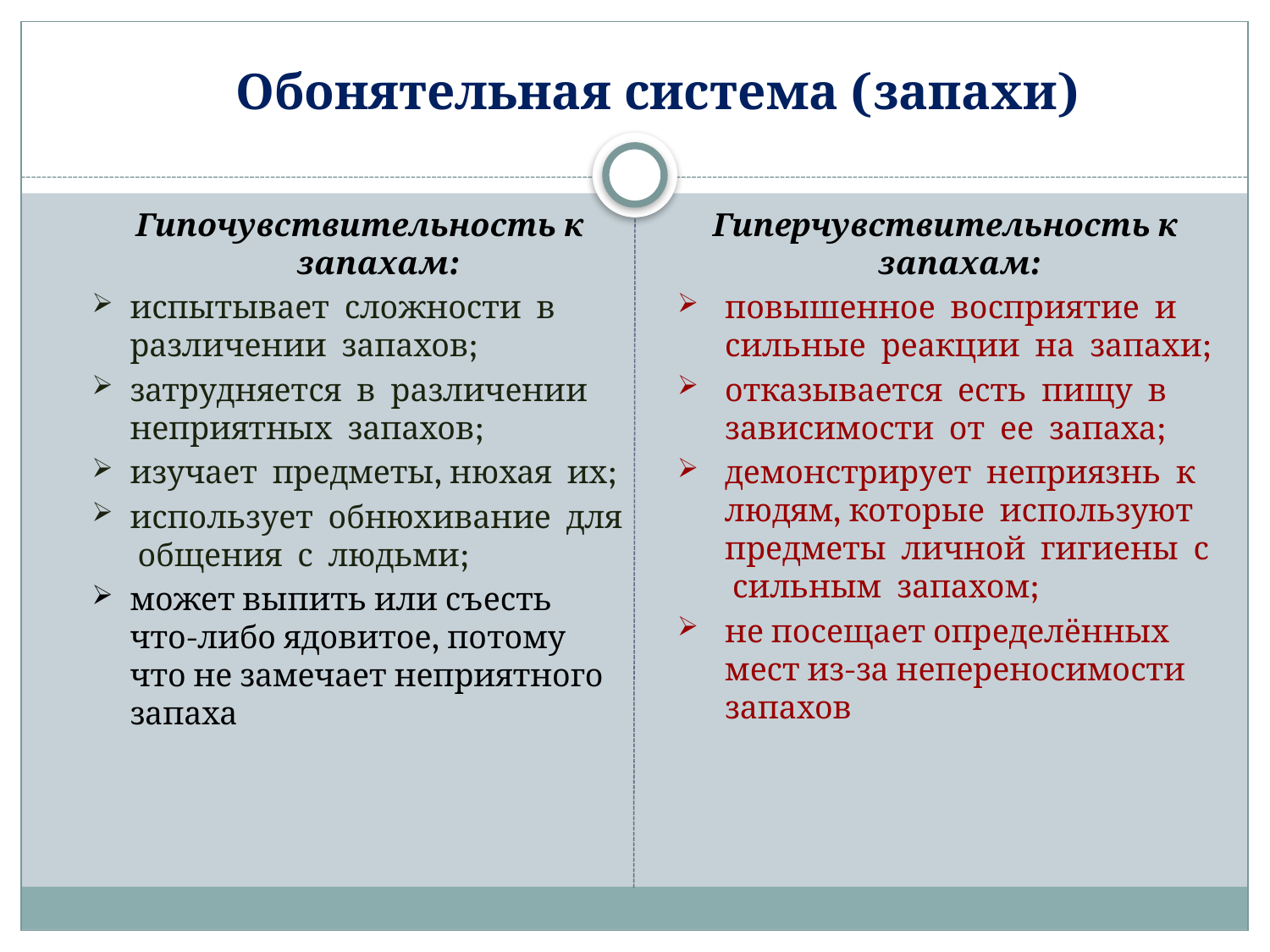

# Обонятельная система (запахи)
Гипочувствительность к запахам:
испытывает  сложности  в  различении  запахов;
затрудняется  в  различении  неприятных  запахов;
изучает  предметы, нюхая  их;
использует  обнюхивание  для  общения  с  людьми;
может выпить или съесть что-либо ядовитое, потому что не замечает неприятного запаха

Гиперчувствительность к запахам:
повышенное  восприятие  и  сильные  реакции  на  запахи;
отказывается  есть  пищу  в  зависимости  от  ее  запаха;
демонстрирует  неприязнь  к  людям, которые  используют  предметы  личной  гигиены  с  сильным  запахом;
не посещает определённых мест из-за непереносимости запахов